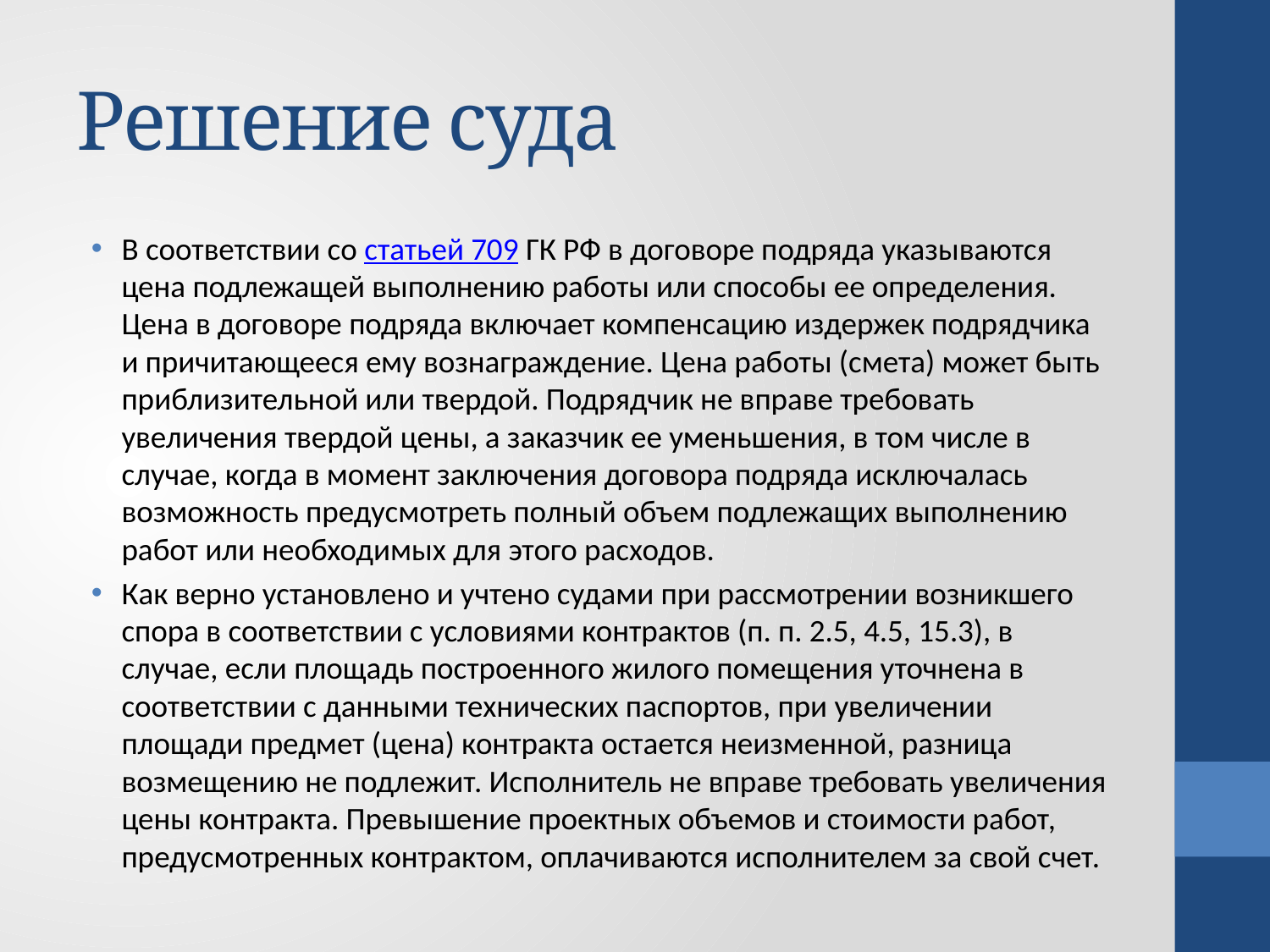

# Решение суда
В соответствии со статьей 709 ГК РФ в договоре подряда указываются цена подлежащей выполнению работы или способы ее определения. Цена в договоре подряда включает компенсацию издержек подрядчика и причитающееся ему вознаграждение. Цена работы (смета) может быть приблизительной или твердой. Подрядчик не вправе требовать увеличения твердой цены, а заказчик ее уменьшения, в том числе в случае, когда в момент заключения договора подряда исключалась возможность предусмотреть полный объем подлежащих выполнению работ или необходимых для этого расходов.
Как верно установлено и учтено судами при рассмотрении возникшего спора в соответствии с условиями контрактов (п. п. 2.5, 4.5, 15.3), в случае, если площадь построенного жилого помещения уточнена в соответствии с данными технических паспортов, при увеличении площади предмет (цена) контракта остается неизменной, разница возмещению не подлежит. Исполнитель не вправе требовать увеличения цены контракта. Превышение проектных объемов и стоимости работ, предусмотренных контрактом, оплачиваются исполнителем за свой счет.